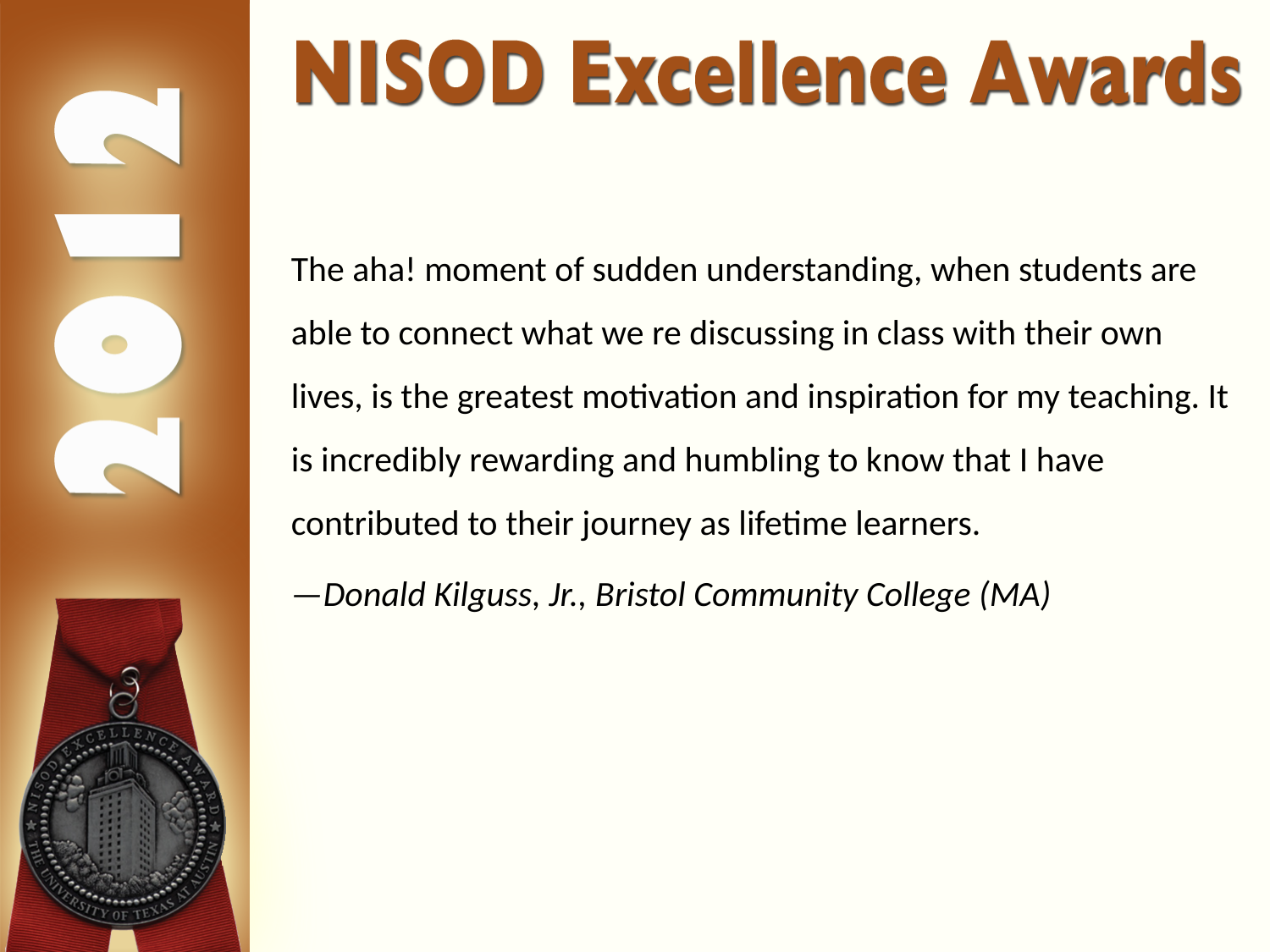

The aha! moment of sudden understanding, when students are able to connect what we re discussing in class with their own lives, is the greatest motivation and inspiration for my teaching. It is incredibly rewarding and humbling to know that I have contributed to their journey as lifetime learners.
—Donald Kilguss, Jr., Bristol Community College (MA)